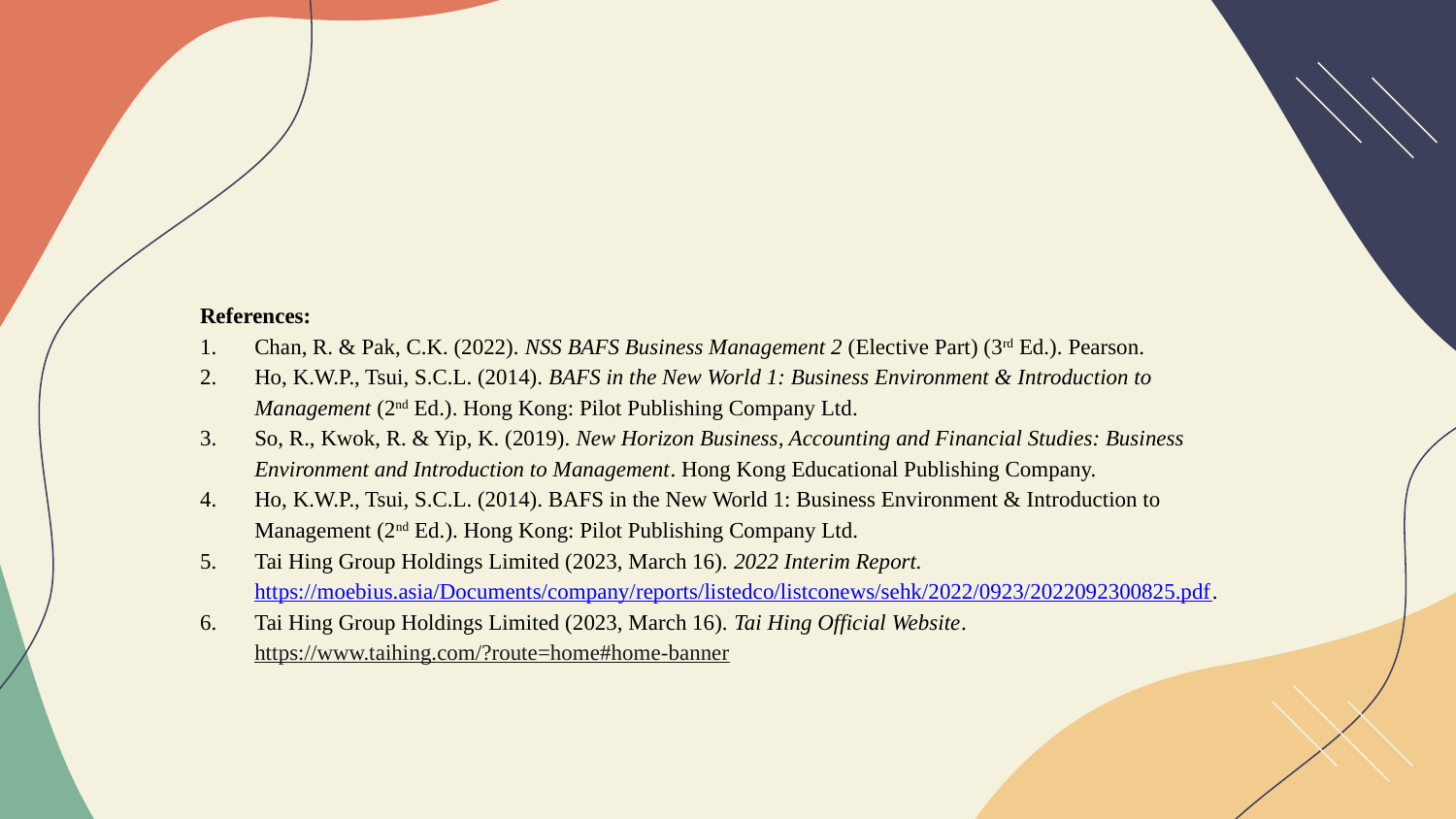

References:
Chan, R. & Pak, C.K. (2022). NSS BAFS Business Management 2 (Elective Part) (3rd Ed.). Pearson.
Ho, K.W.P., Tsui, S.C.L. (2014). BAFS in the New World 1: Business Environment & Introduction to Management (2nd Ed.). Hong Kong: Pilot Publishing Company Ltd.
So, R., Kwok, R. & Yip, K. (2019). New Horizon Business, Accounting and Financial Studies: Business Environment and Introduction to Management. Hong Kong Educational Publishing Company.
Ho, K.W.P., Tsui, S.C.L. (2014). BAFS in the New World 1: Business Environment & Introduction to Management (2nd Ed.). Hong Kong: Pilot Publishing Company Ltd.
Tai Hing Group Holdings Limited (2023, March 16). 2022 Interim Report. https://moebius.asia/Documents/company/reports/listedco/listconews/sehk/2022/0923/2022092300825.pdf.
Tai Hing Group Holdings Limited (2023, March 16). Tai Hing Official Website. https://www.taihing.com/?route=home#home-banner